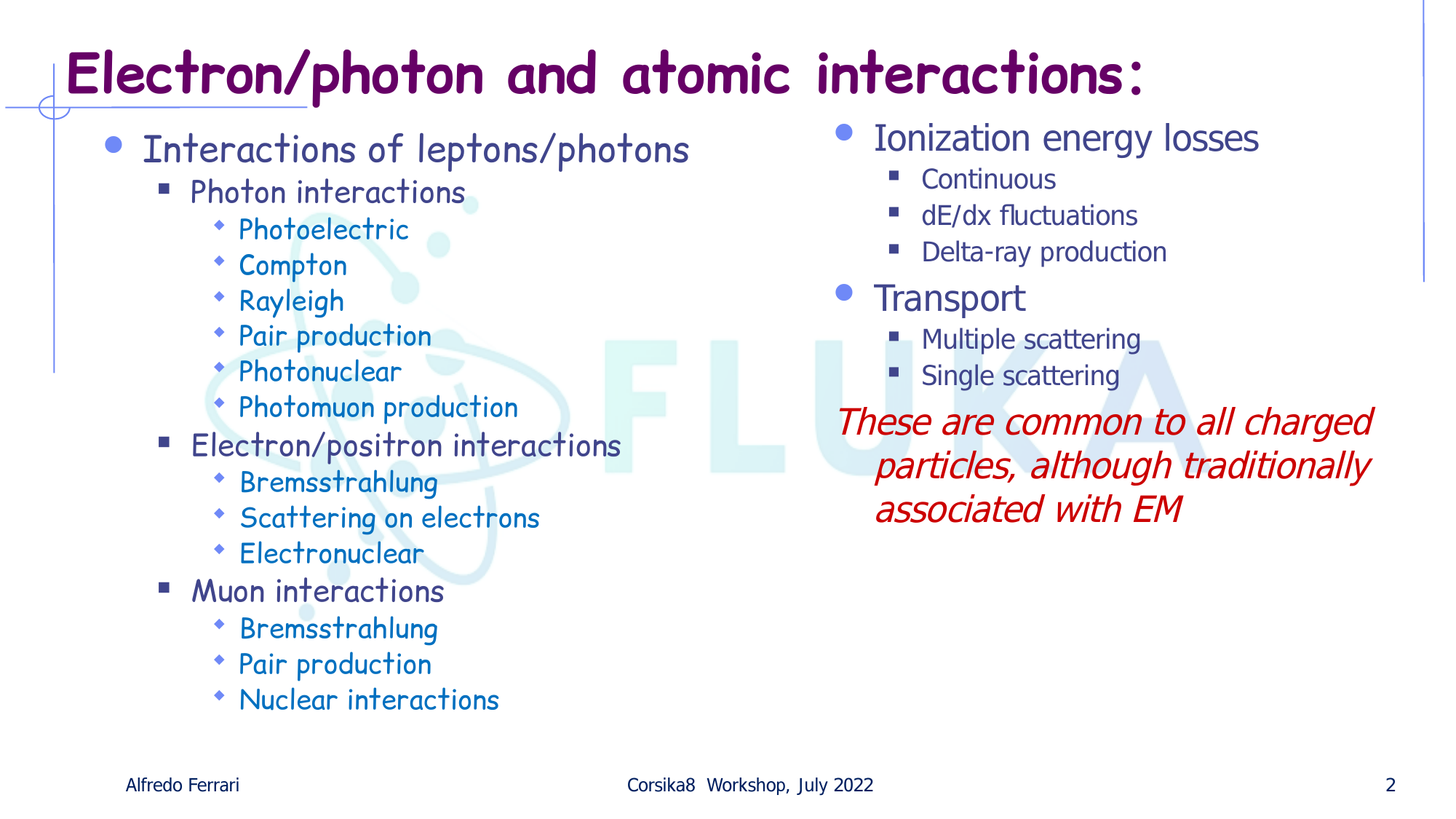

# Electron/photon and atomic interactions:

Interactions of leptons/photons
Photon interactions
Photoelectric
Compton
Rayleigh
Pair production
Photonuclear
Photomuon production
Electron/positron interactions
Bremsstrahlung
Scattering on electrons
Electronuclear
Muon interactions
Bremsstrahlung
Pair production
Nuclear interactions

Ionization energy losses
Continuous
dE/dx fluctuations
Delta-ray production
Transport
Multiple scattering
Single scattering
These are common to all charged particles, although traditionally associated with EM

Alfredo Ferrari
Corsika8  Workshop, July 2022
2